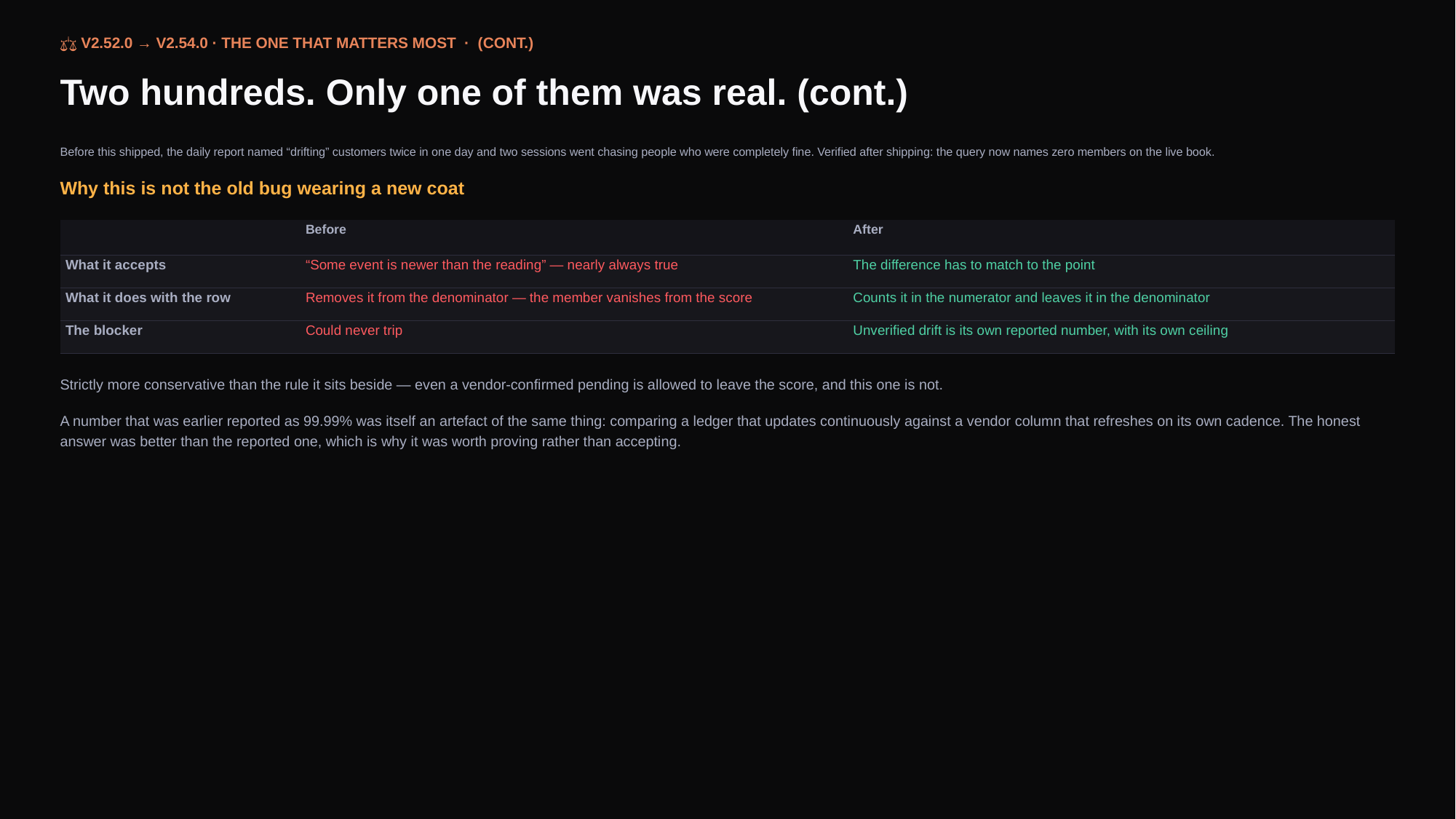

⚖️ V2.52.0 → V2.54.0 · THE ONE THAT MATTERS MOST  ·  (CONT.)
Two hundreds. Only one of them was real. (cont.)
Before this shipped, the daily report named “drifting” customers twice in one day and two sessions went chasing people who were completely fine. Verified after shipping: the query now names zero members on the live book.
Why this is not the old bug wearing a new coat
|  | Before | After |
| --- | --- | --- |
| What it accepts | “Some event is newer than the reading” — nearly always true | The difference has to match to the point |
| What it does with the row | Removes it from the denominator — the member vanishes from the score | Counts it in the numerator and leaves it in the denominator |
| The blocker | Could never trip | Unverified drift is its own reported number, with its own ceiling |
Strictly more conservative than the rule it sits beside — even a vendor-confirmed pending is allowed to leave the score, and this one is not.
A number that was earlier reported as 99.99% was itself an artefact of the same thing: comparing a ledger that updates continuously against a vendor column that refreshes on its own cadence. The honest answer was better than the reported one, which is why it was worth proving rather than accepting.